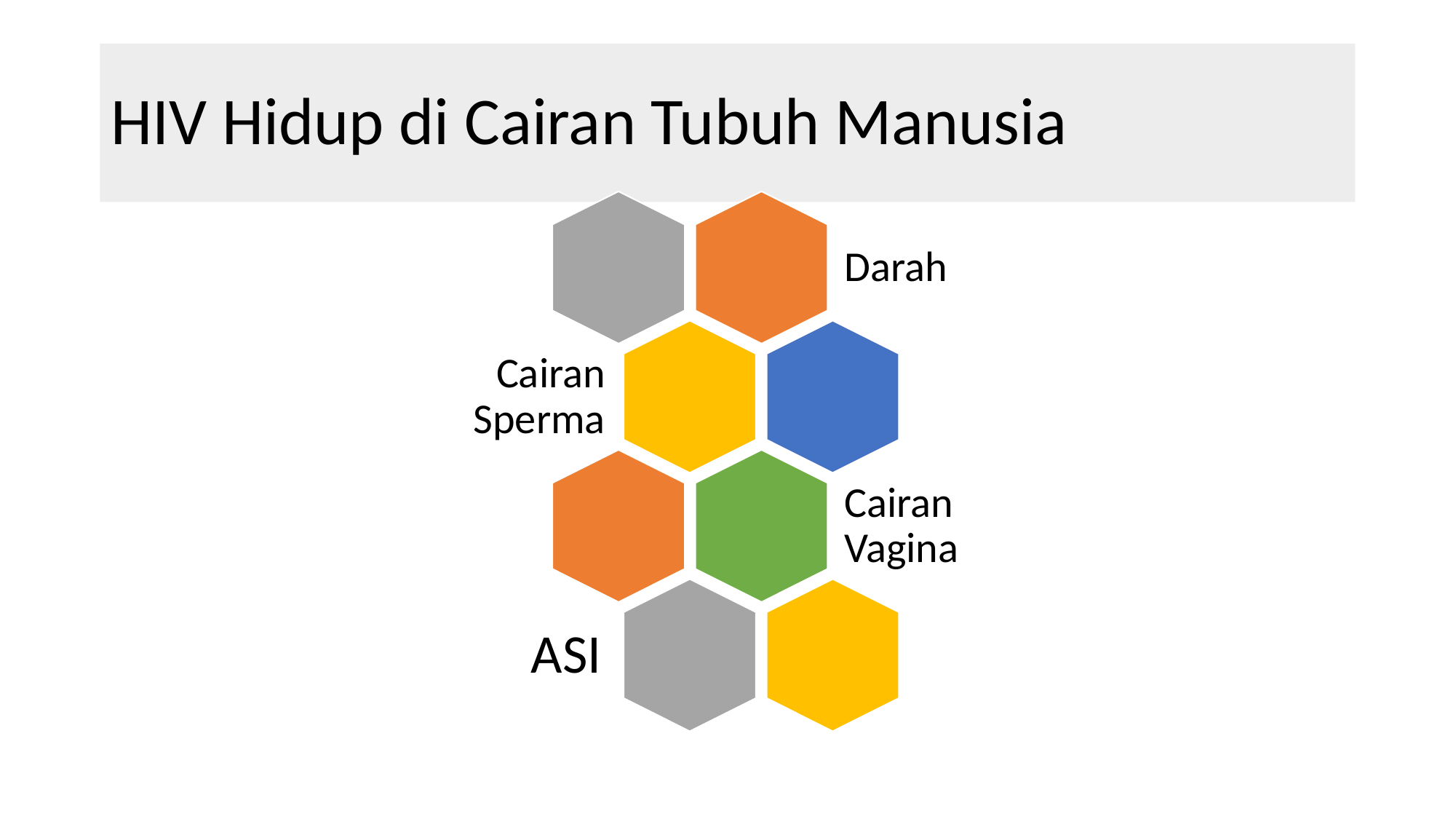

# HIV Hidup di Cairan Tubuh Manusia

Darah

Cairan Sperma

Cairan Vagina

ASI